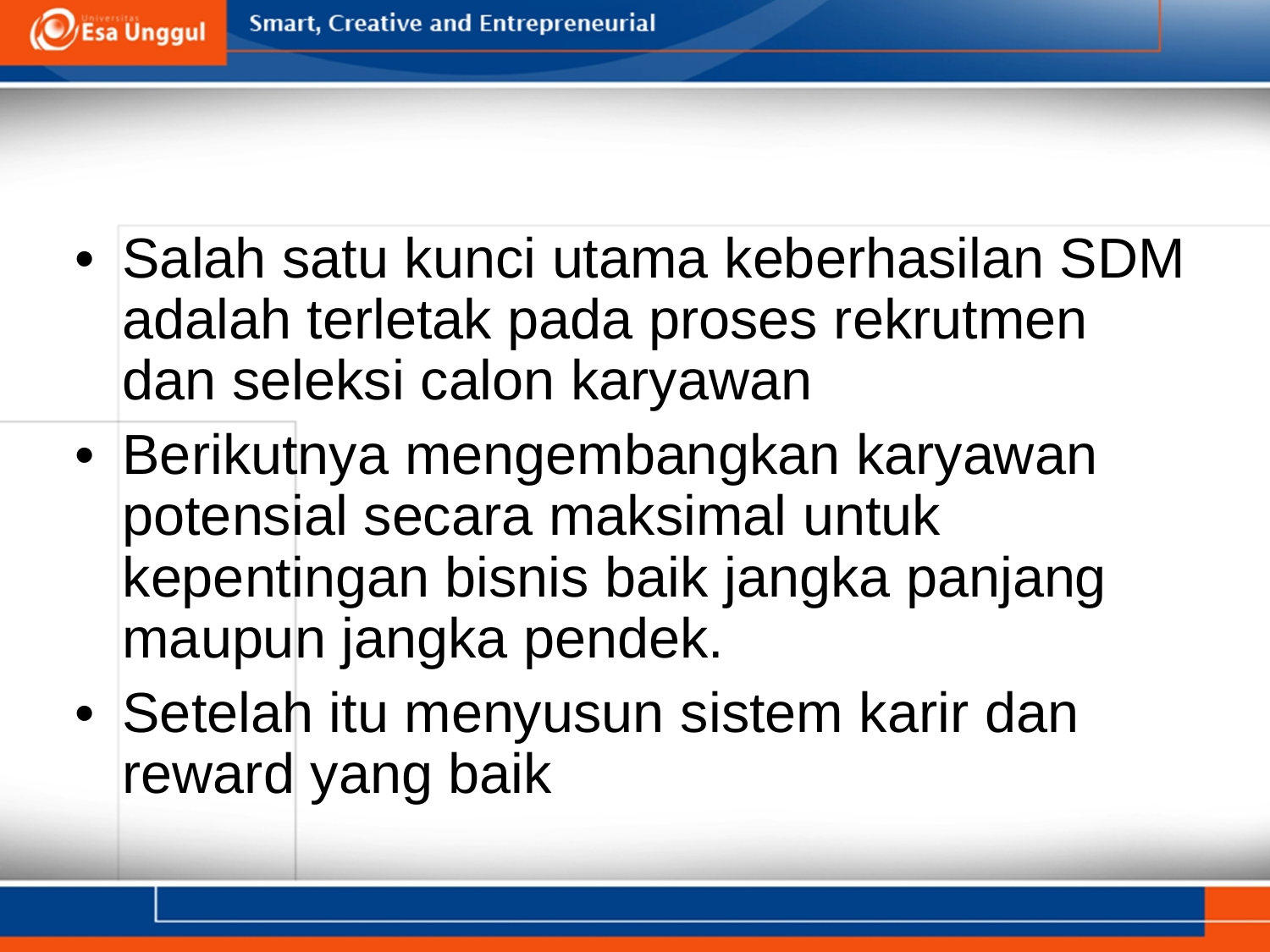

•
Salah satu kunci utama keberhasilan SDM
adalah terletak pada proses rekrutmen dan seleksi calon karyawan
Berikutnya mengembangkan karyawan potensial secara maksimal untuk kepentingan bisnis baik jangka panjang maupun jangka pendek.
Setelah itu menyusun sistem karir dan reward yang baik
•
•